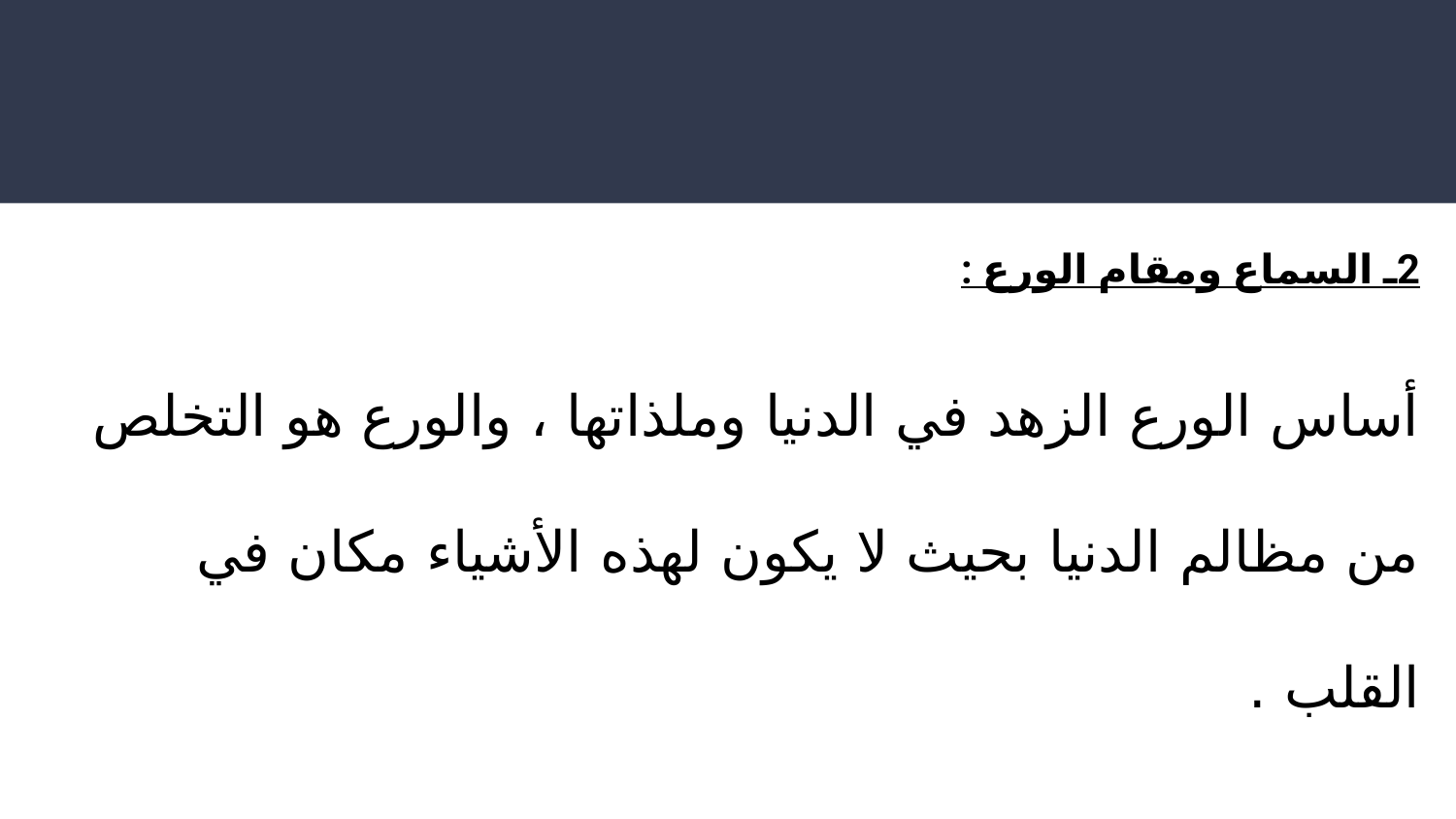

#
2ـ السماع ومقام الورع :
أساس الورع الزهد في الدنيا وملذاتها ، والورع هو التخلص من مظالم الدنيا بحيث لا يكون لهذه الأشياء مكان في القلب .